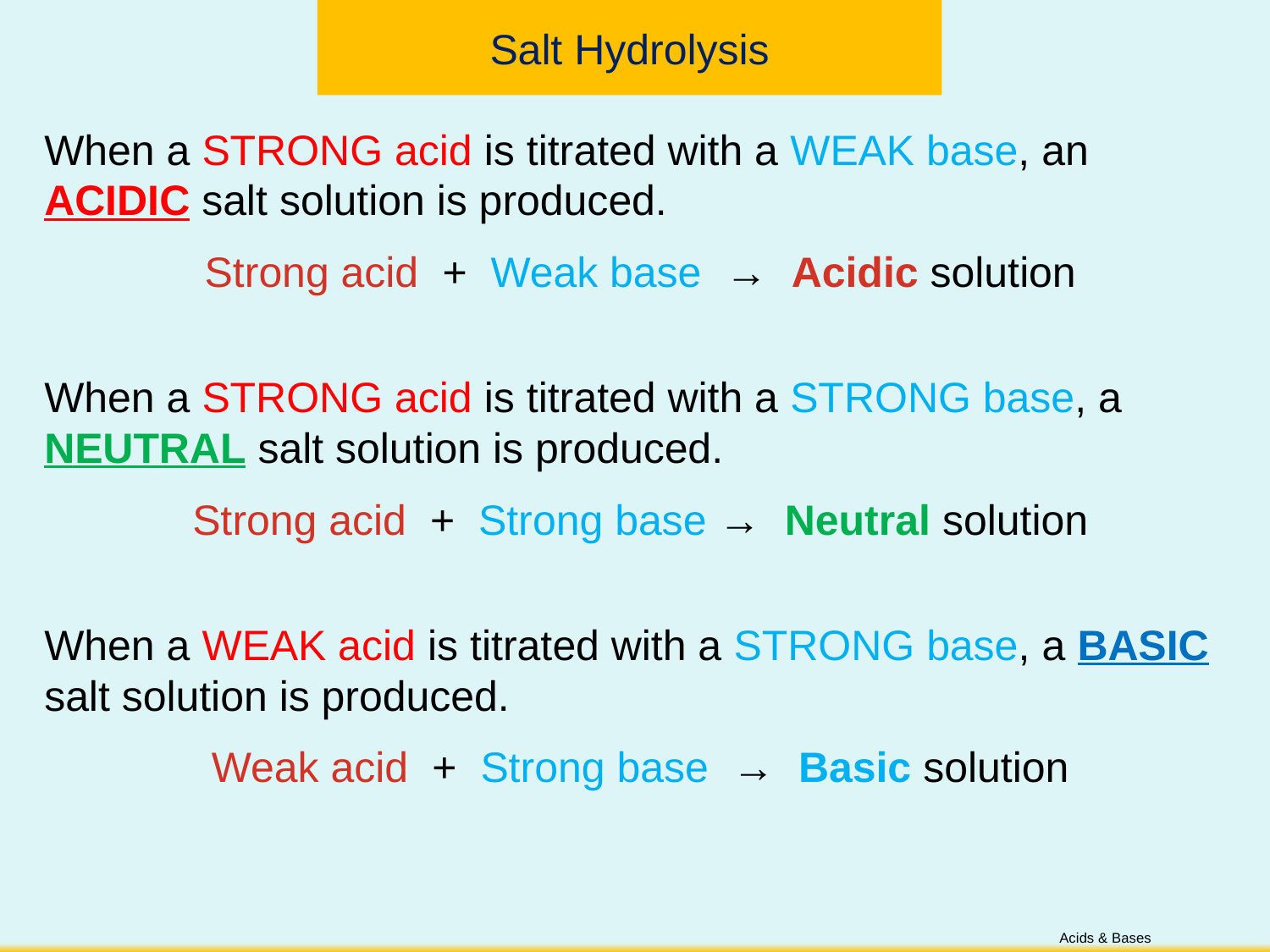

Salt Hydrolysis
When a STRONG acid is titrated with a WEAK base, an ACIDIC salt solution is produced.
Strong acid  +  Weak base  →  Acidic solution
When a STRONG acid is titrated with a STRONG base, a NEUTRAL salt solution is produced.
Strong acid  +  Strong base →  Neutral solution
When a WEAK acid is titrated with a STRONG base, a BASIC salt solution is produced.
Weak acid  +  Strong base  →  Basic solution
Acids & Bases